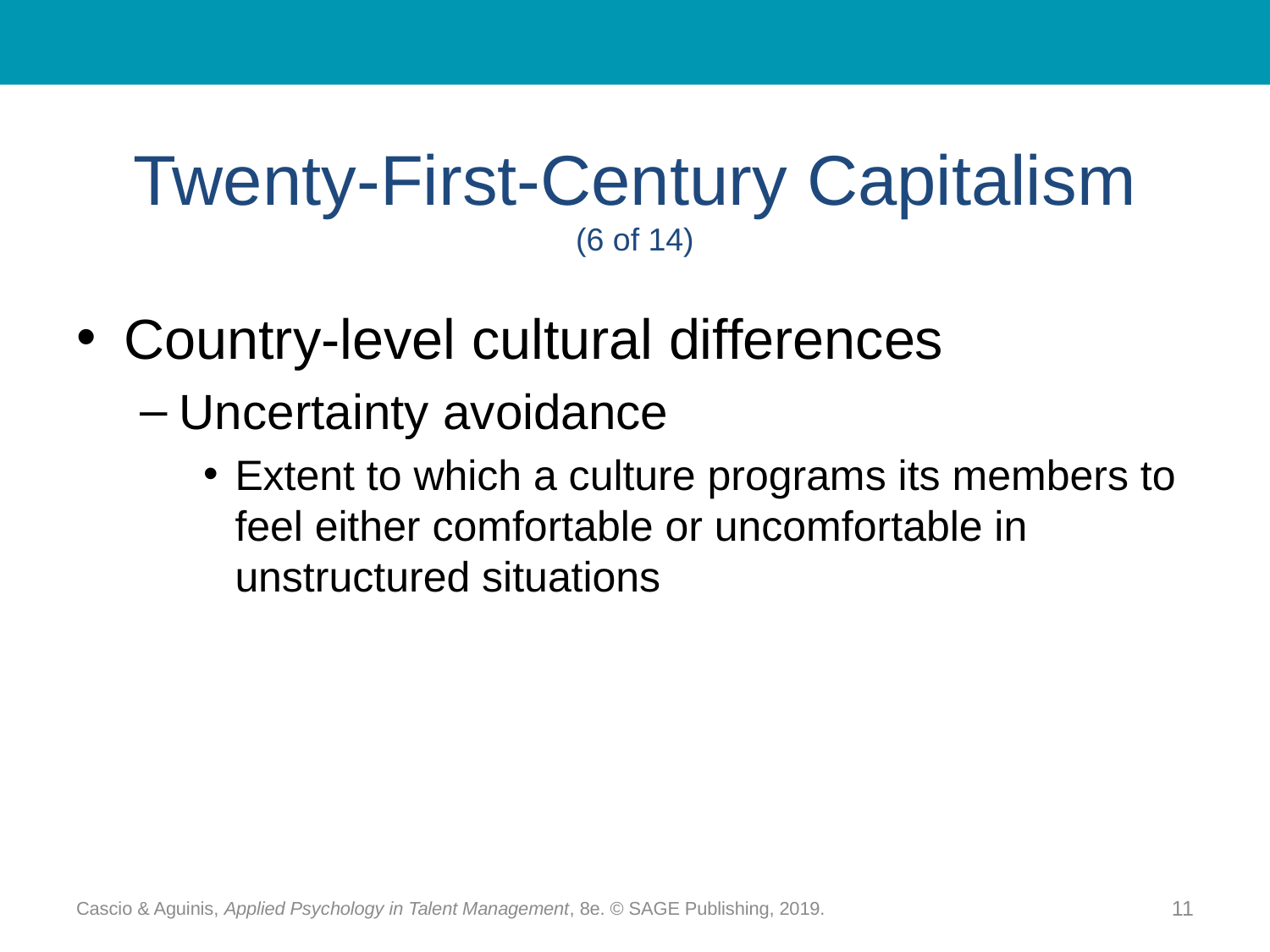

# Twenty-First-Century Capitalism (6 of 14)
Country-level cultural differences
Uncertainty avoidance
Extent to which a culture programs its members to feel either comfortable or uncomfortable in unstructured situations
Cascio & Aguinis, Applied Psychology in Talent Management, 8e. © SAGE Publishing, 2019.
11